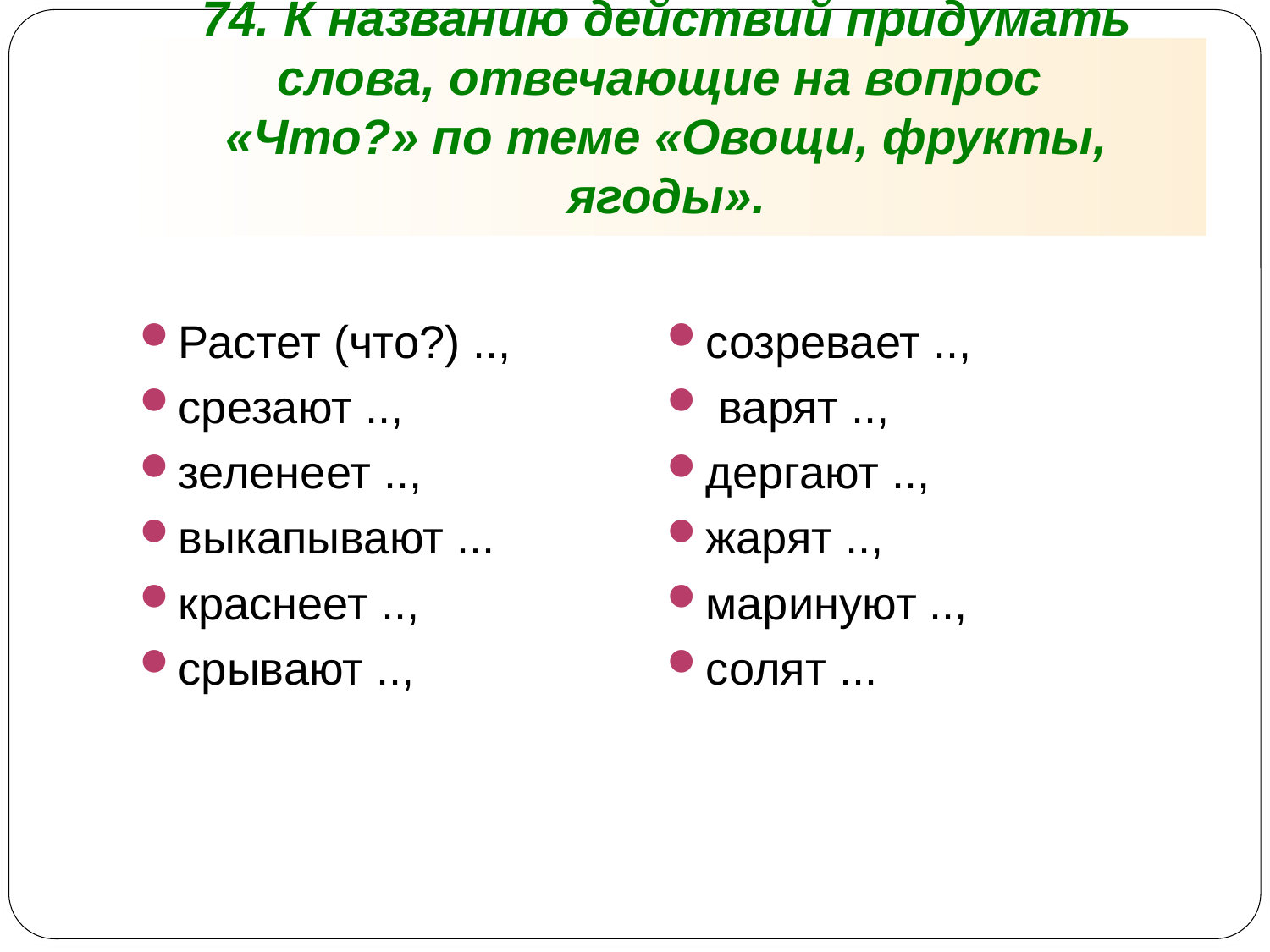

# 74. К названию действий придумать слова, отвечающие на вопрос «Что?» по теме «Овощи, фрукты, ягоды».
Растет (что?) ..,
срезают ..,
зеленеет ..,
выкапывают ...
краснеет ..,
срывают ..,

созревает ..,
 варят ..,
дергают ..,
жарят ..,
маринуют ..,
солят ...